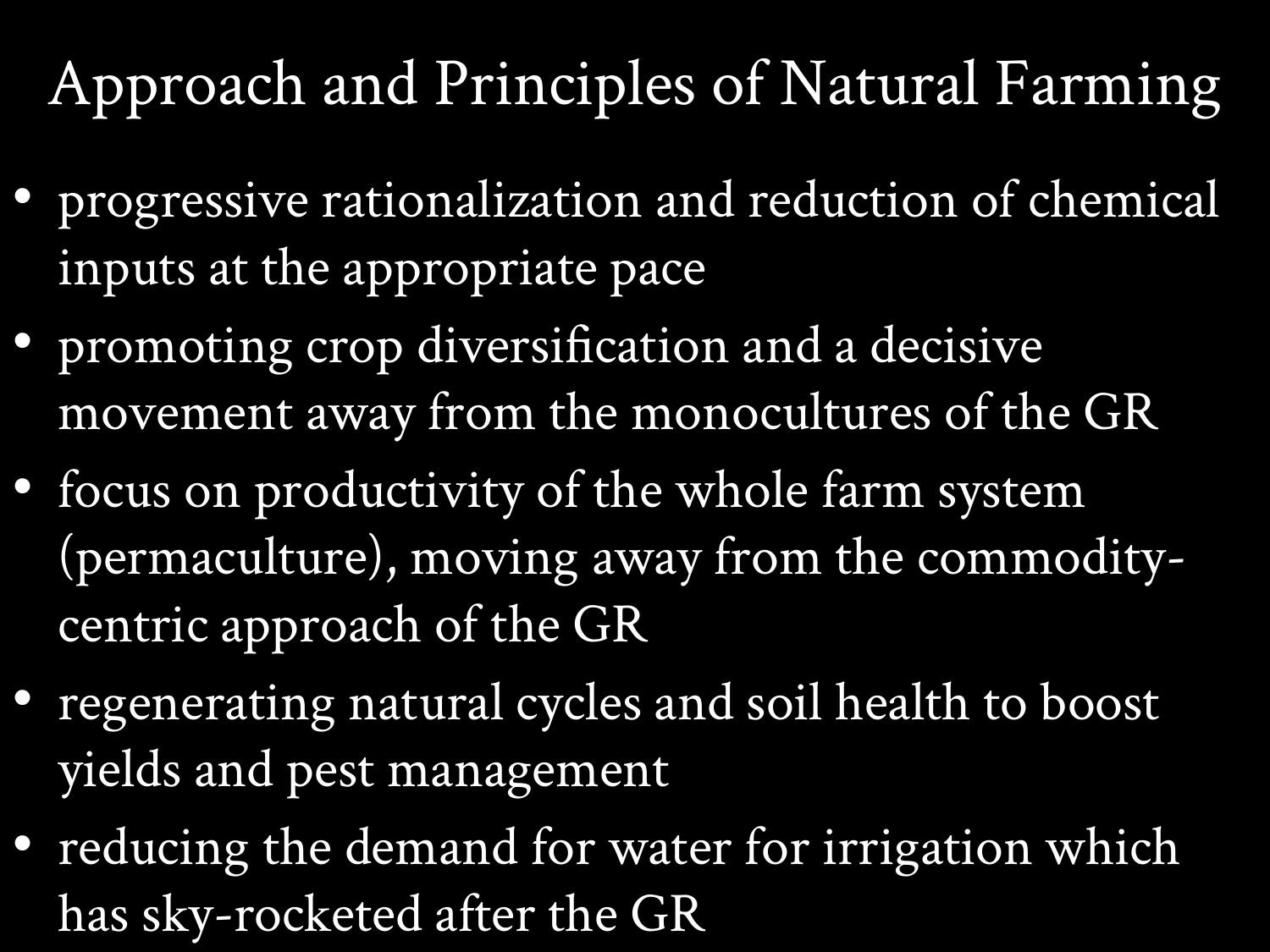

# Approach and Principles of Natural Farming
progressive rationalization and reduction of chemical inputs at the appropriate pace
promoting crop diversification and a decisive movement away from the monocultures of the GR
focus on productivity of the whole farm system (permaculture), moving away from the commodity-centric approach of the GR
regenerating natural cycles and soil health to boost yields and pest management
reducing the demand for water for irrigation which has sky-rocketed after the GR